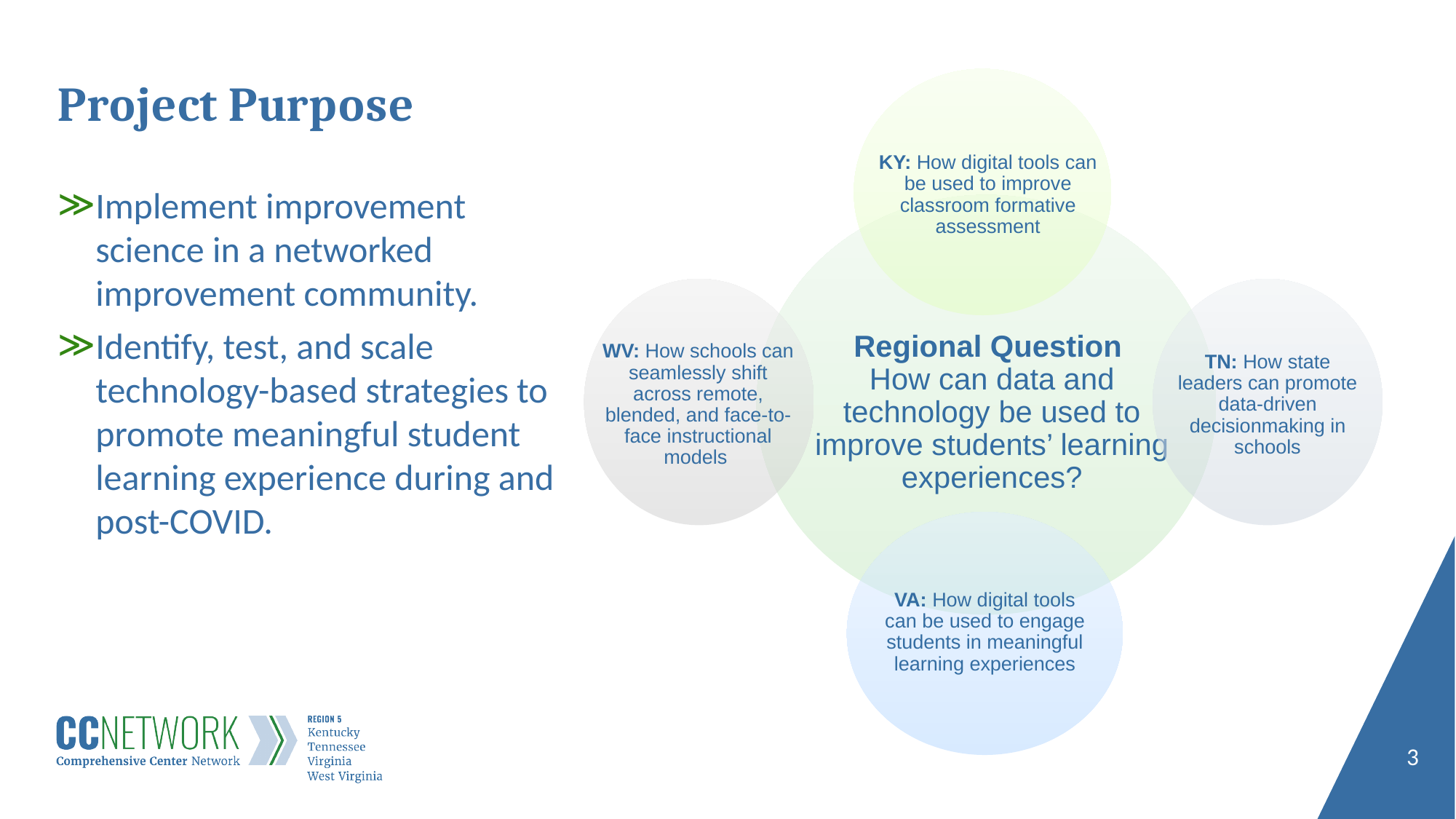

KY: How digital tools can be used to improve classroom formative assessment

Regional Question
How can data and technology be used to improve students’ learning experiences?
WV: How schools can seamlessly shift across remote, blended, and face-to-face instructional models
TN: How state leaders can promote data-driven decisionmaking in schools

VA: How digital tools can be used to engage students in meaningful learning experiences
# Project Purpose
Implement improvement science in a networked improvement community.
Identify, test, and scale technology-based strategies to promote meaningful student learning experience during and post-COVID.
3